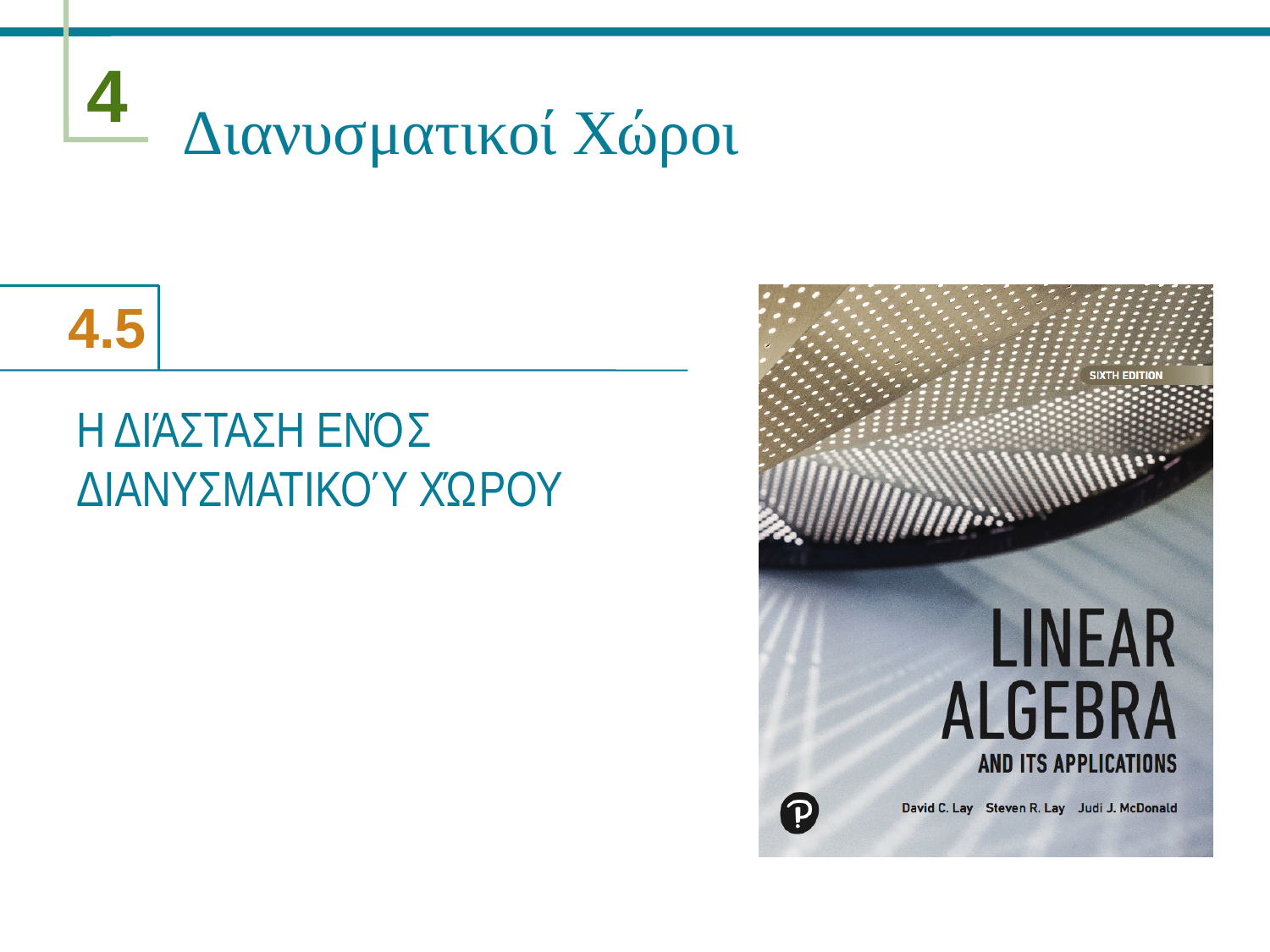

# Διανυσματικοί Χώροι
Η ΔΙΆΣΤΑΣΗ ΕΝΌΣ ΔΙΑΝΥΣΜΑΤΙΚΟΎ ΧΏΡΟΥ